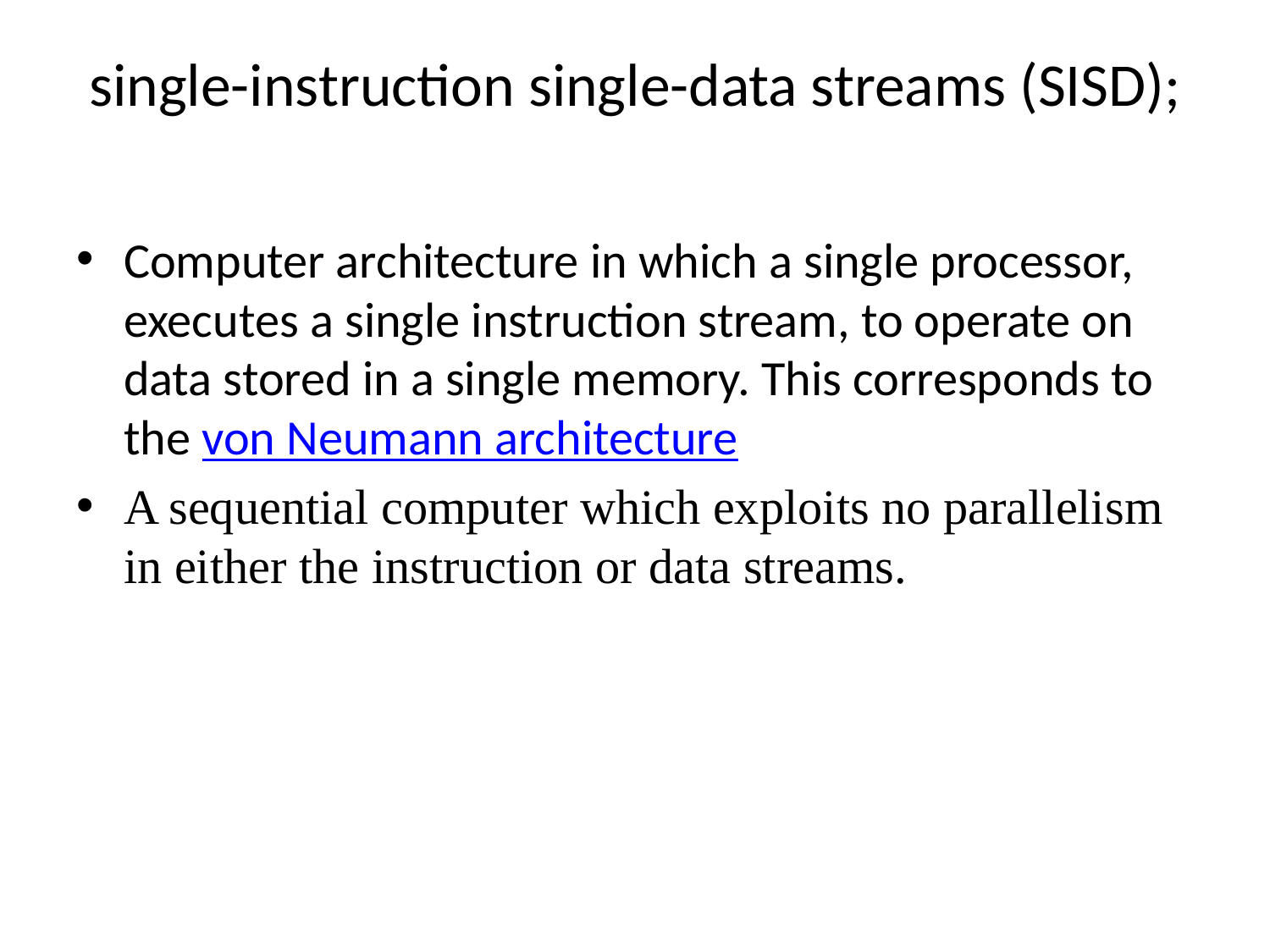

# single-instruction single-data streams (SISD);
Computer architecture in which a single processor, executes a single instruction stream, to operate on data stored in a single memory. This corresponds to the von Neumann architecture
A sequential computer which exploits no parallelism in either the instruction or data streams.